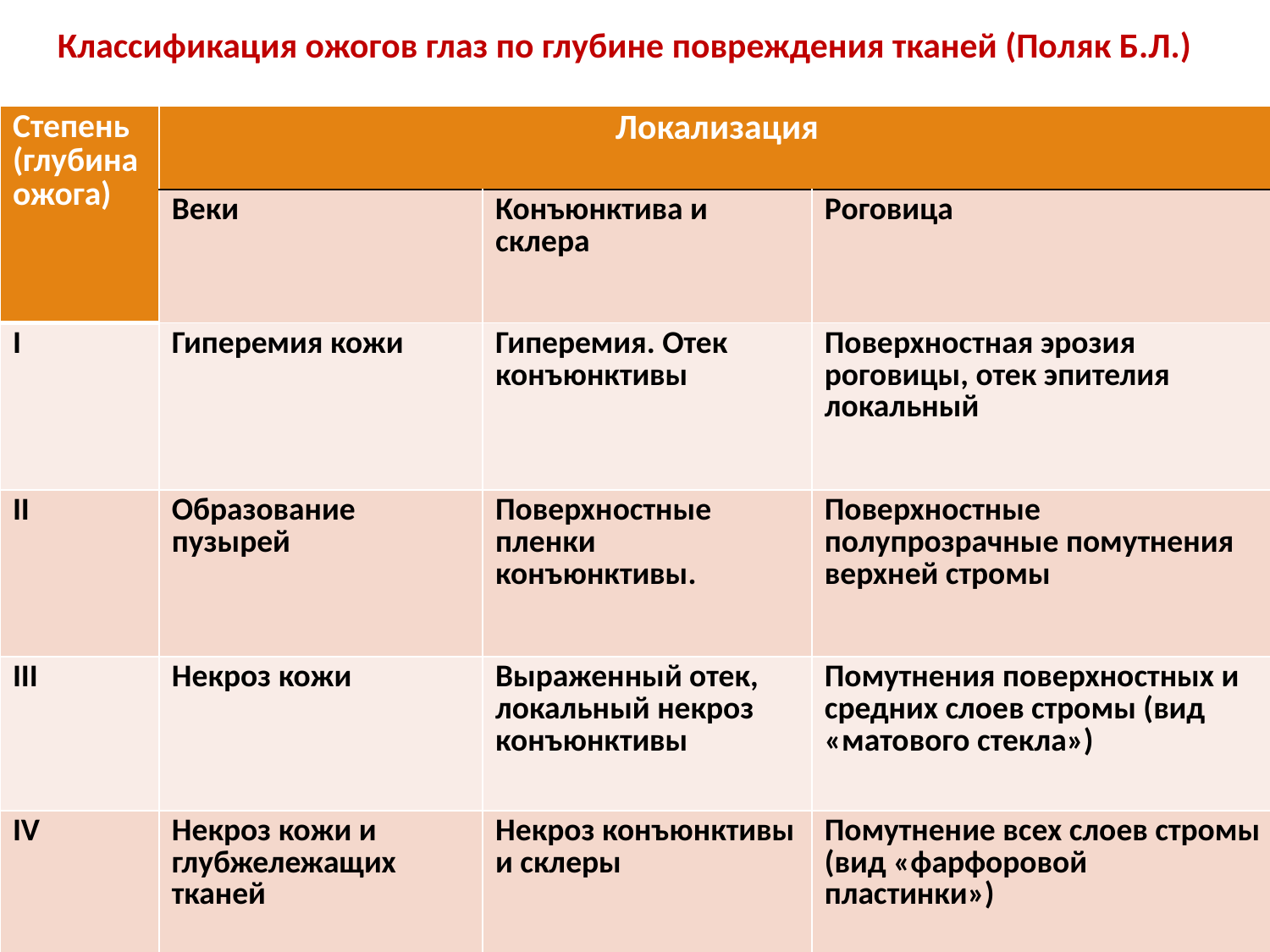

Классификация ожогов глаз по глубине повреждения тканей (Поляк Б.Л.)
| Степень (глубина ожога) | Локализация |  |  |
| --- | --- | --- | --- |
|  | Веки | Конъюнктива и склера | Роговица |
| I | Гиперемия кожи | Гиперемия. Отек конъюнктивы | Поверхностная эрозия роговицы, отек эпителия локальный |
| II | Образование пузырей | Поверхностные пленки конъюнктивы. | Поверхностные полупрозрачные помутнения верхней стромы |
| III | Некроз кожи | Выраженный отек, локальный некроз конъюнктивы | Помутнения поверхностных и средних слоев стромы (вид «матового стекла») |
| IV | Некроз кожи и глубжележащих тканей | Некроз конъюнктивы и склеры | Помутнение всех слоев стромы (вид «фарфоровой пластинки») |